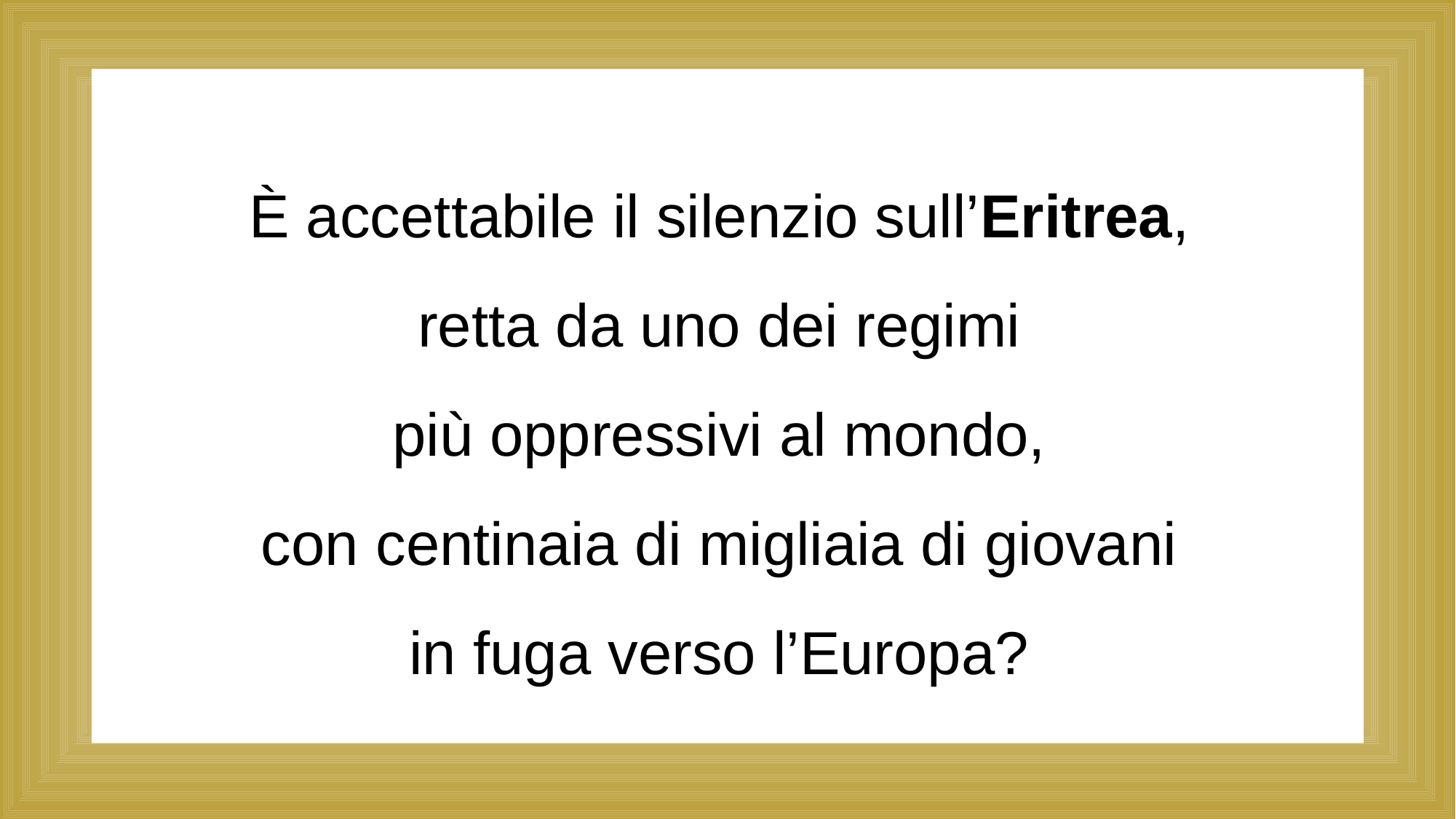

È accettabile il silenzio sull’Eritrea,
retta da uno dei regimi
più oppressivi al mondo,
con centinaia di migliaia di giovani
in fuga verso l’Europa?